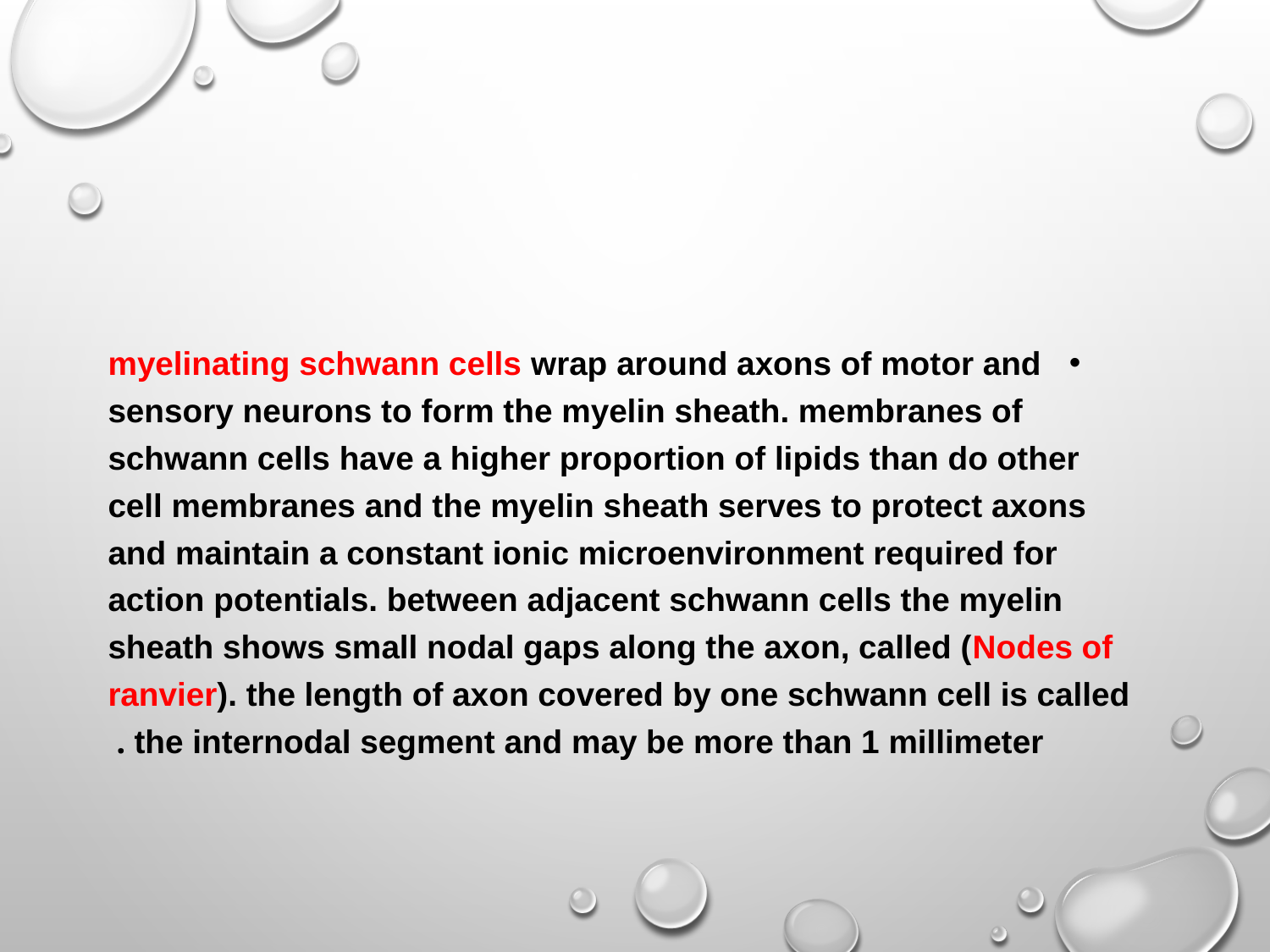

#
myelinating schwann cells wrap around axons of motor and sensory neurons to form the myelin sheath. membranes of schwann cells have a higher proportion of lipids than do other cell membranes and the myelin sheath serves to protect axons and maintain a constant ionic microenvironment required for action potentials. between adjacent schwann cells the myelin sheath shows small nodal gaps along the axon, called (Nodes of ranvier). the length of axon covered by one schwann cell is called the internodal segment and may be more than 1 millimeter .